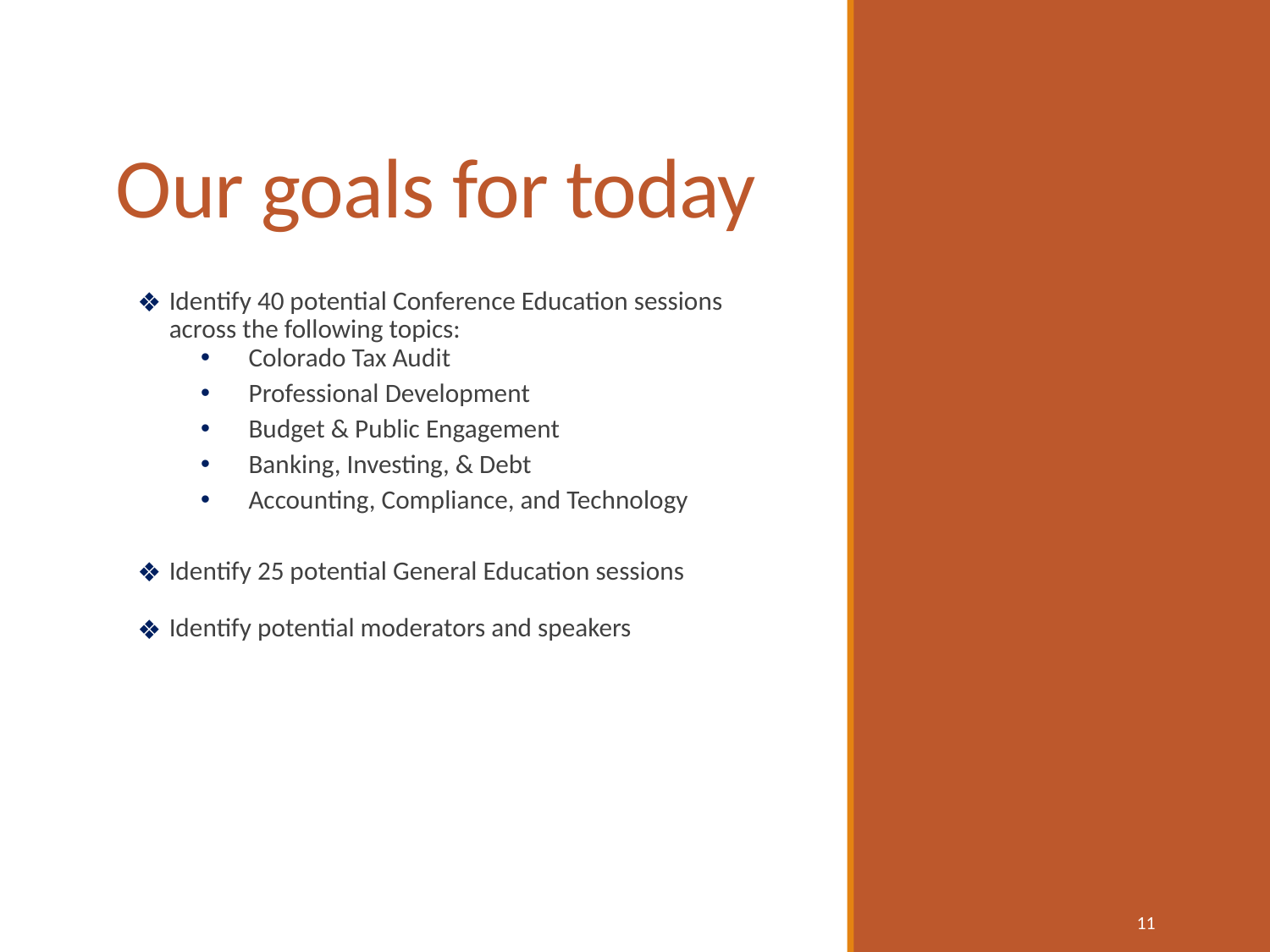

# Our goals for today
Identify 40 potential Conference Education sessions across the following topics:
Colorado Tax Audit
Professional Development
Budget & Public Engagement
Banking, Investing, & Debt
Accounting, Compliance, and Technology

Identify 25 potential General Education sessions

Identify potential moderators and speakers

11